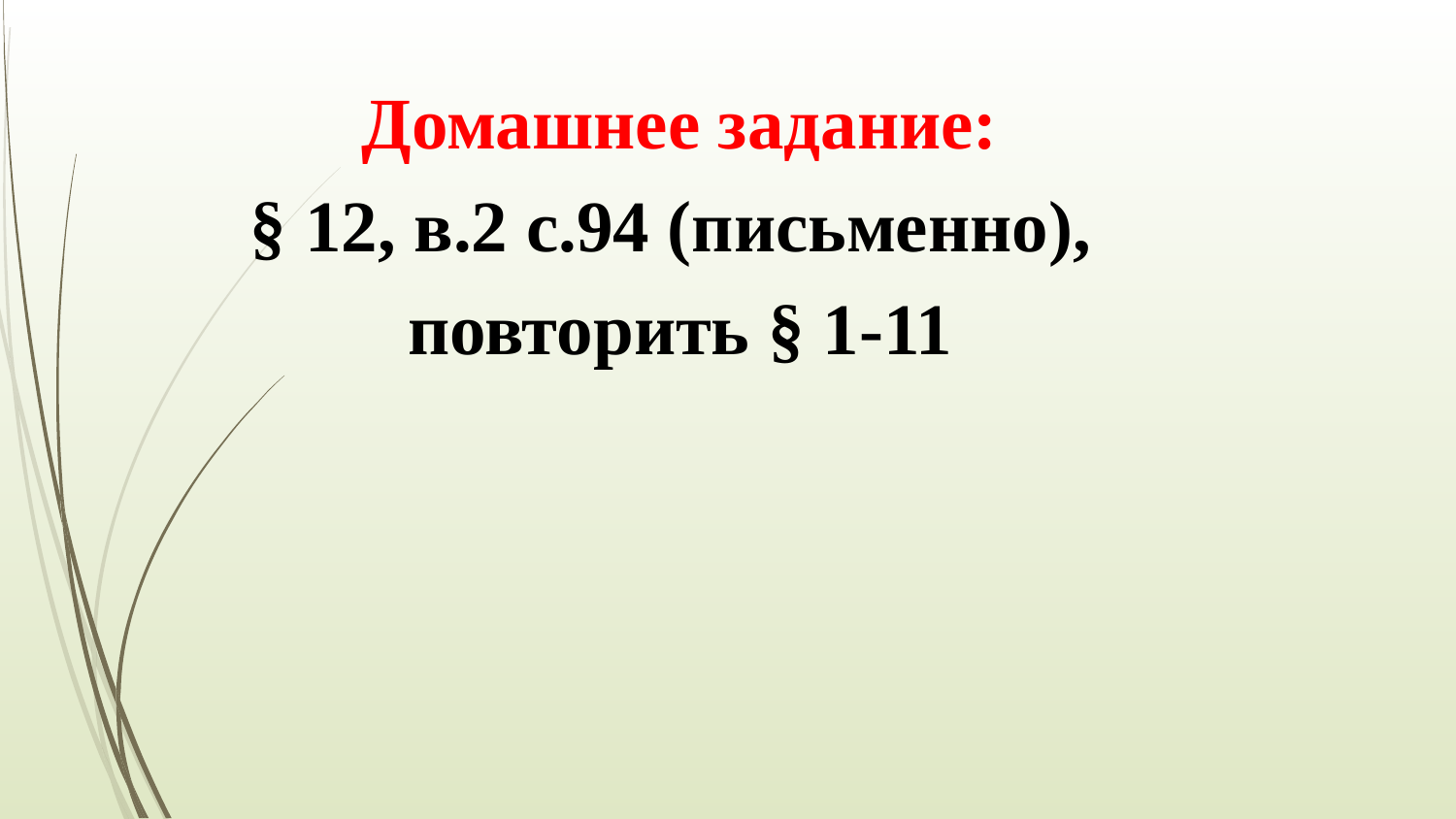

Домашнее задание:
§ 12, в.2 с.94 (письменно),
повторить § 1-11